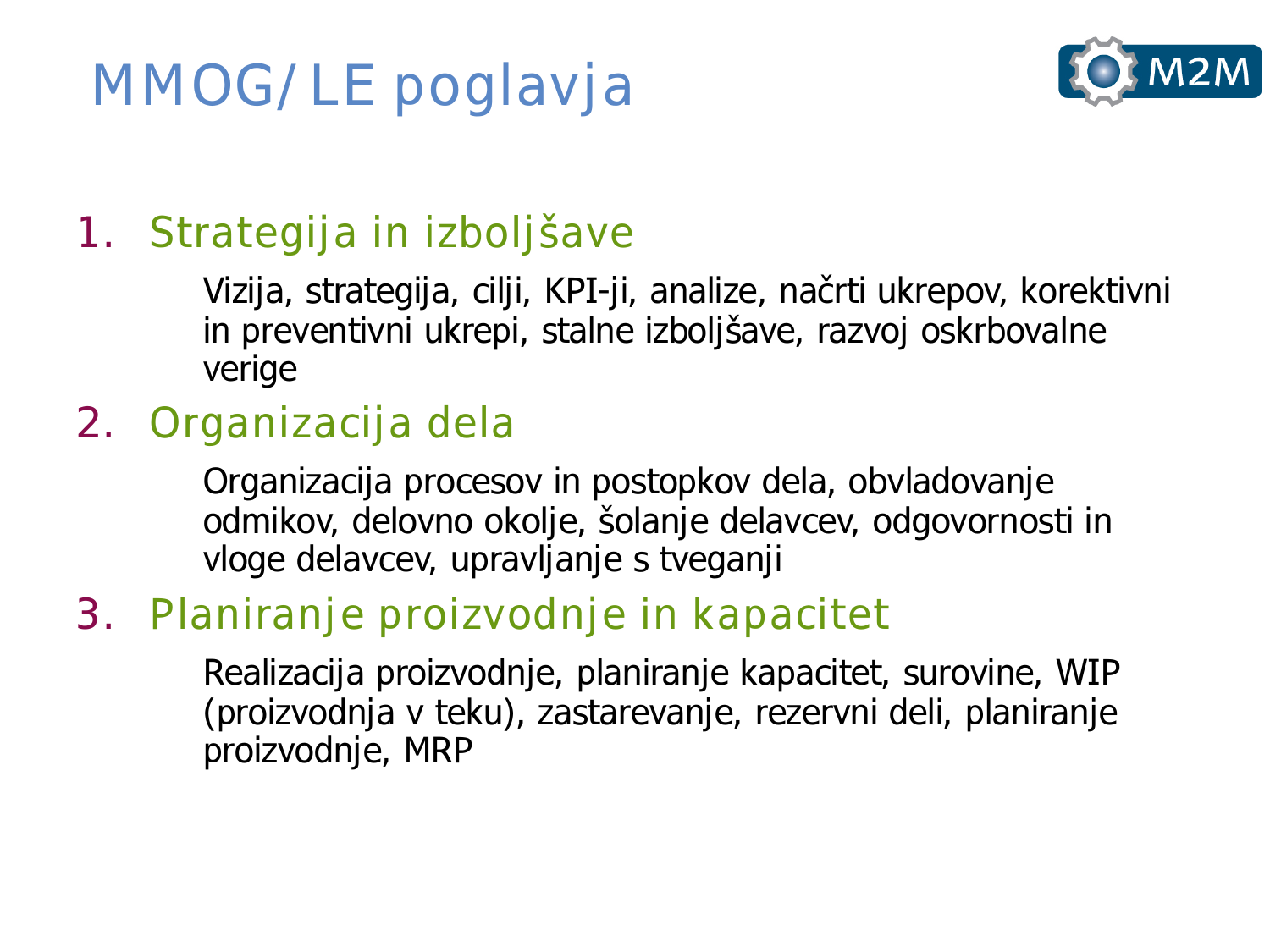

MMOG/LE poglavja
Strategija in izboljšave
	Vizija, strategija, cilji, KPI-ji, analize, načrti ukrepov, korektivni in preventivni ukrepi, stalne izboljšave, razvoj oskrbovalne verige
Organizacija dela
	Organizacija procesov in postopkov dela, obvladovanje odmikov, delovno okolje, šolanje delavcev, odgovornosti in vloge delavcev, upravljanje s tveganji
Planiranje proizvodnje in kapacitet
	Realizacija proizvodnje, planiranje kapacitet, surovine, WIP (proizvodnja v teku), zastarevanje, rezervni deli, planiranje proizvodnje, MRP